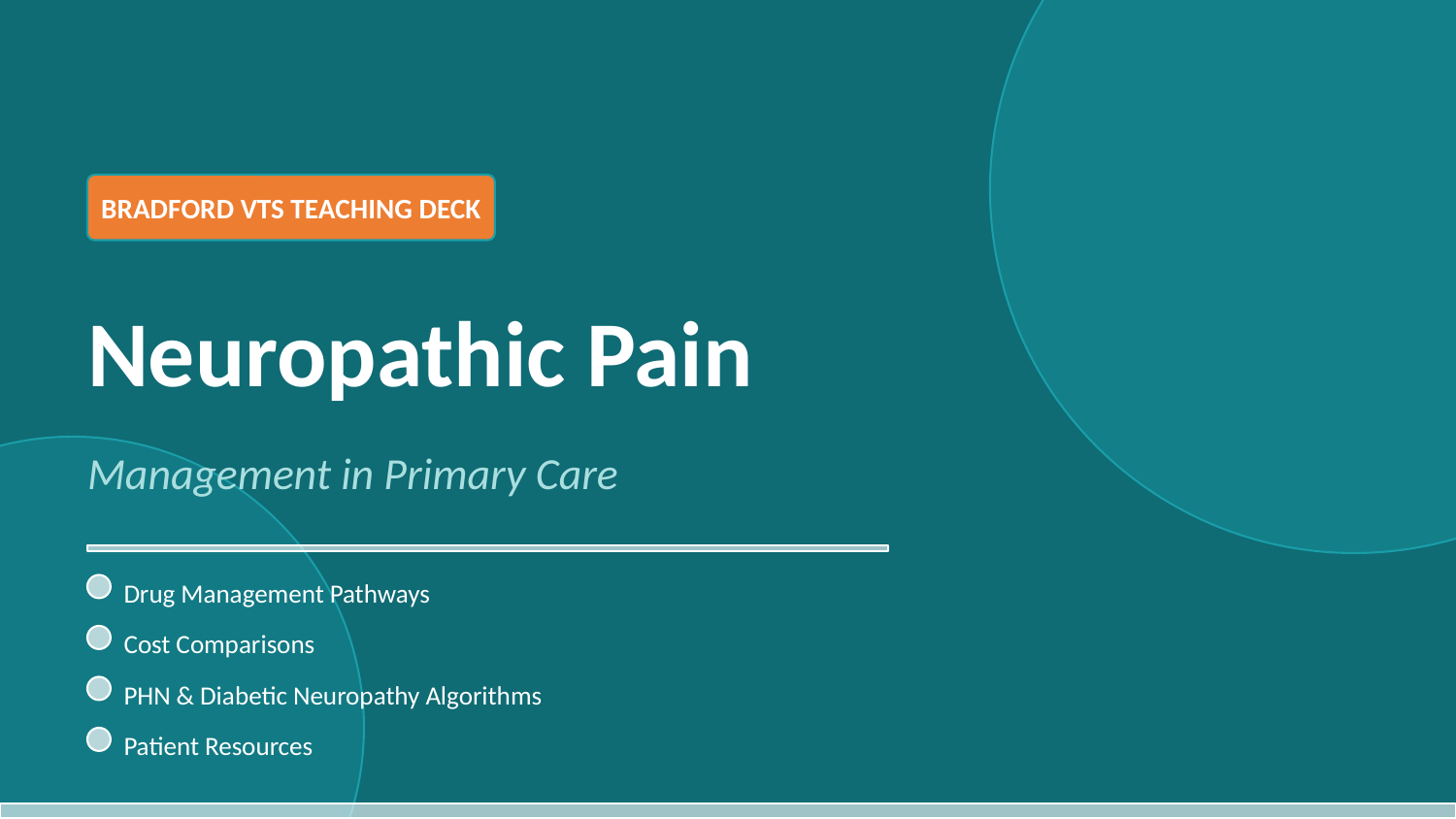

BRADFORD VTS TEACHING DECK
Neuropathic Pain
Management in Primary Care

Drug Management Pathways

Cost Comparisons

PHN & Diabetic Neuropathy Algorithms

Patient Resources